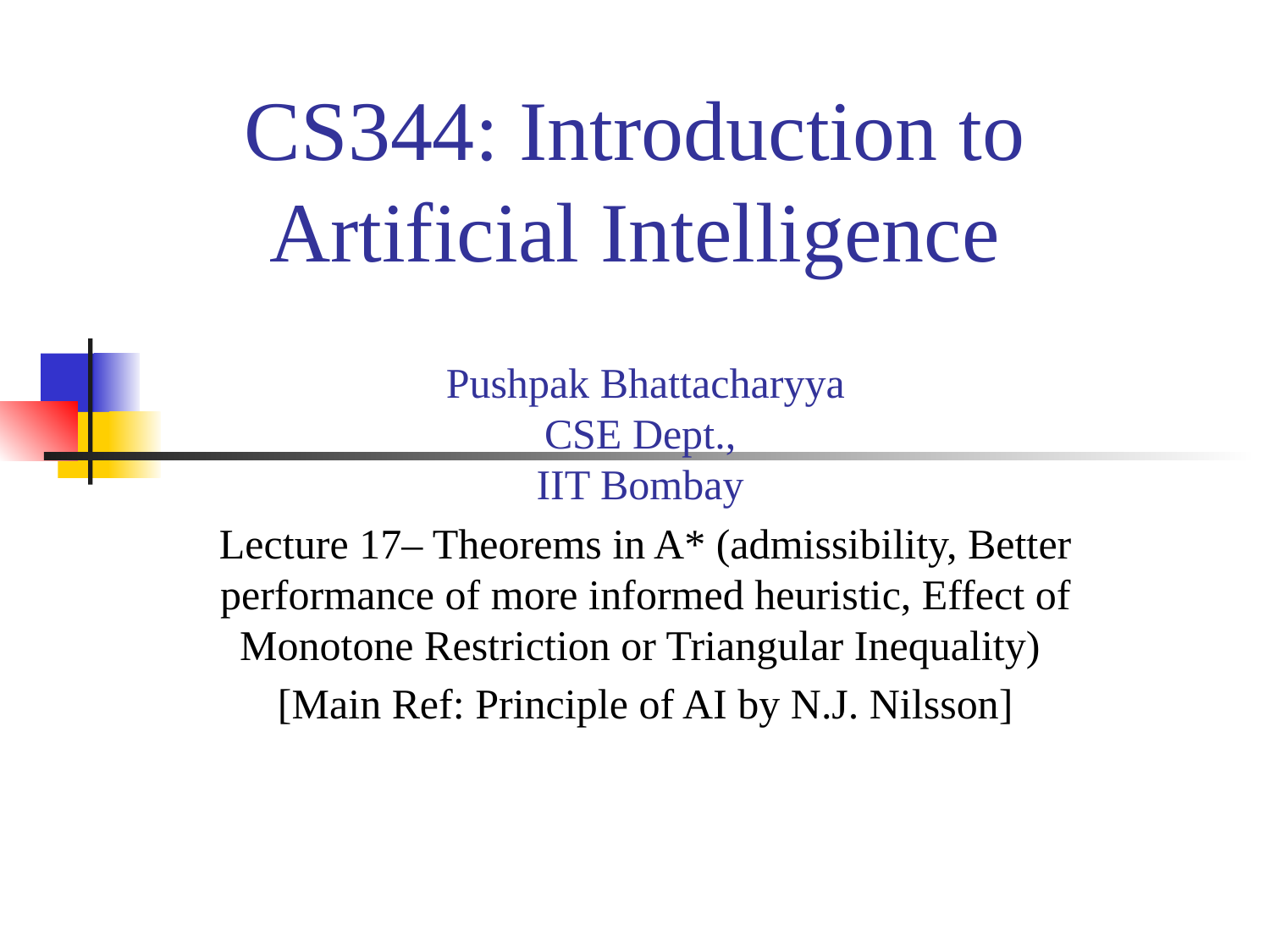

# CS344: Introduction to Artificial Intelligence
Pushpak Bhattacharyya
CSE Dept.,
IIT Bombay
Lecture 17– Theorems in A* (admissibility, Better performance of more informed heuristic, Effect of Monotone Restriction or Triangular Inequality)
[Main Ref: Principle of AI by N.J. Nilsson]